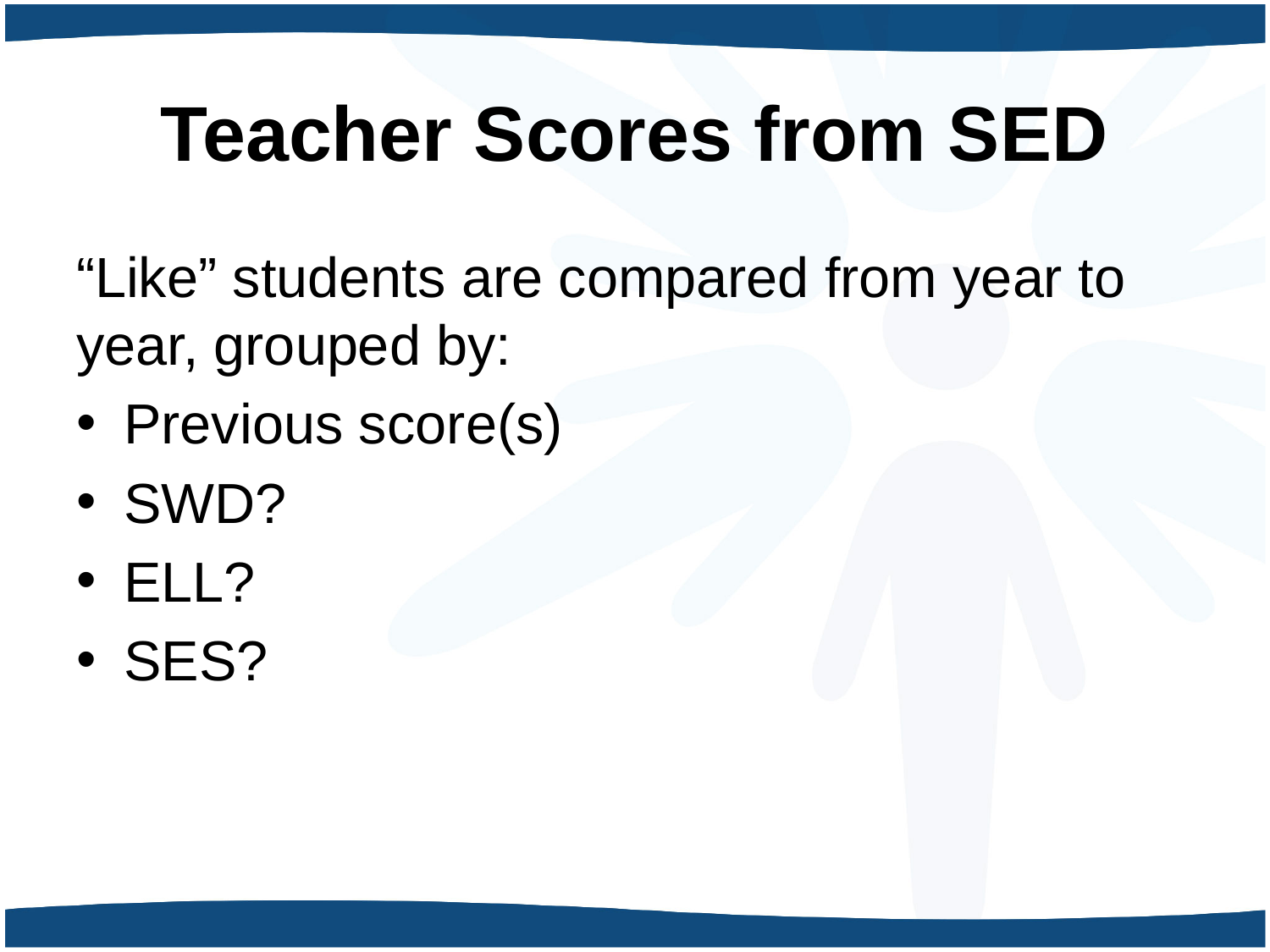

# Teacher Scores from SED
“Like” students are compared from year to year, grouped by:
Previous score(s)
SWD?
ELL?
SES?